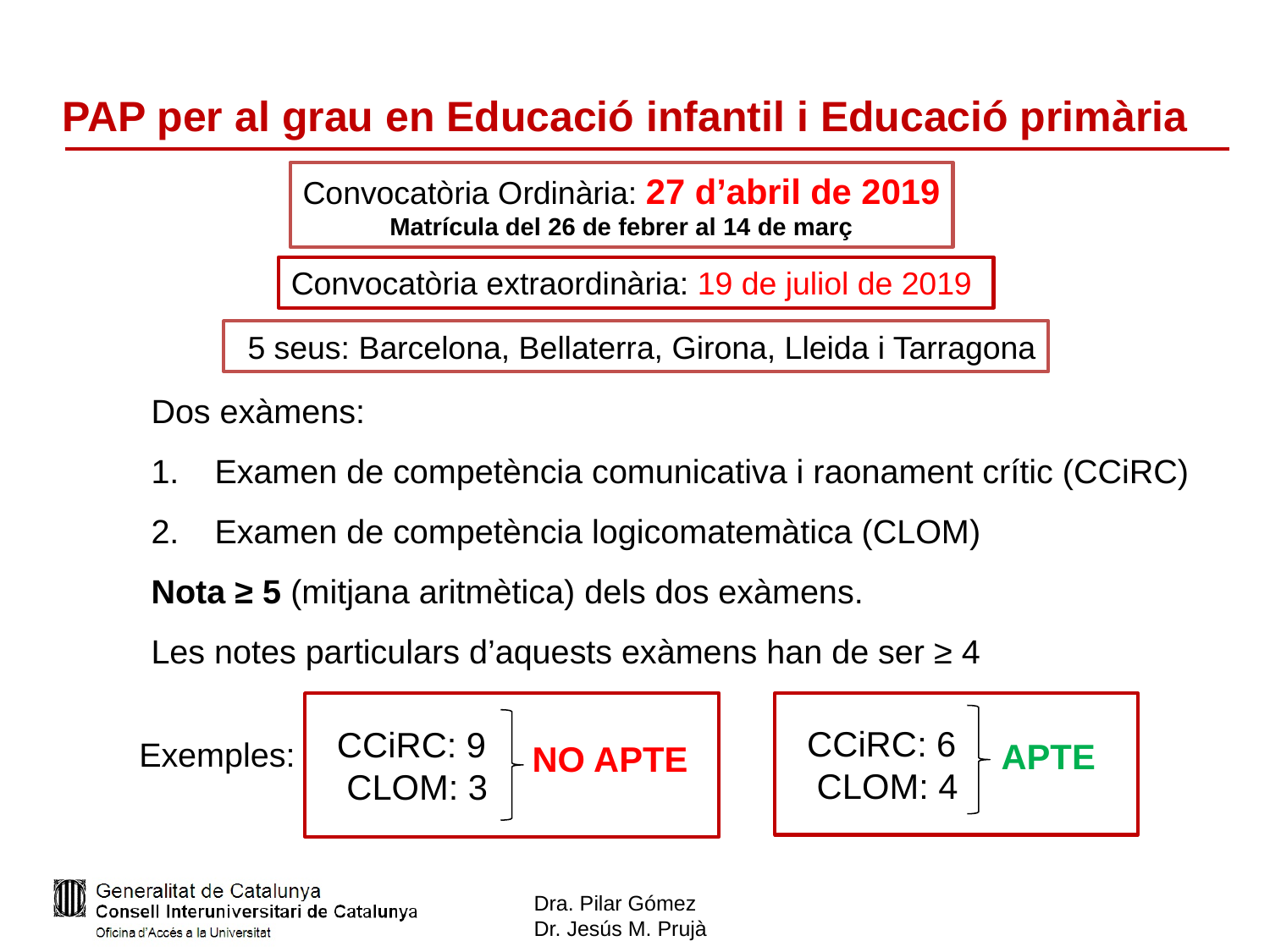

# PAP per al grau en Educació infantil i Educació primària
Convocatòria Ordinària: 27 d’abril de 2019
Matrícula del 26 de febrer al 14 de març
Convocatòria extraordinària: 19 de juliol de 2019
5 seus: Barcelona, Bellaterra, Girona, Lleida i Tarragona
Dos exàmens:
Examen de competència comunicativa i raonament crític (CCiRC)
Examen de competència logicomatemàtica (CLOM)
Nota ≥ 5 (mitjana aritmètica) dels dos exàmens.
Les notes particulars d’aquests exàmens han de ser ≥ 4
  CCiRC: 6
   CLOM: 4
  CCiRC: 9
   CLOM: 3

Exemples:
APTE
NO APTE